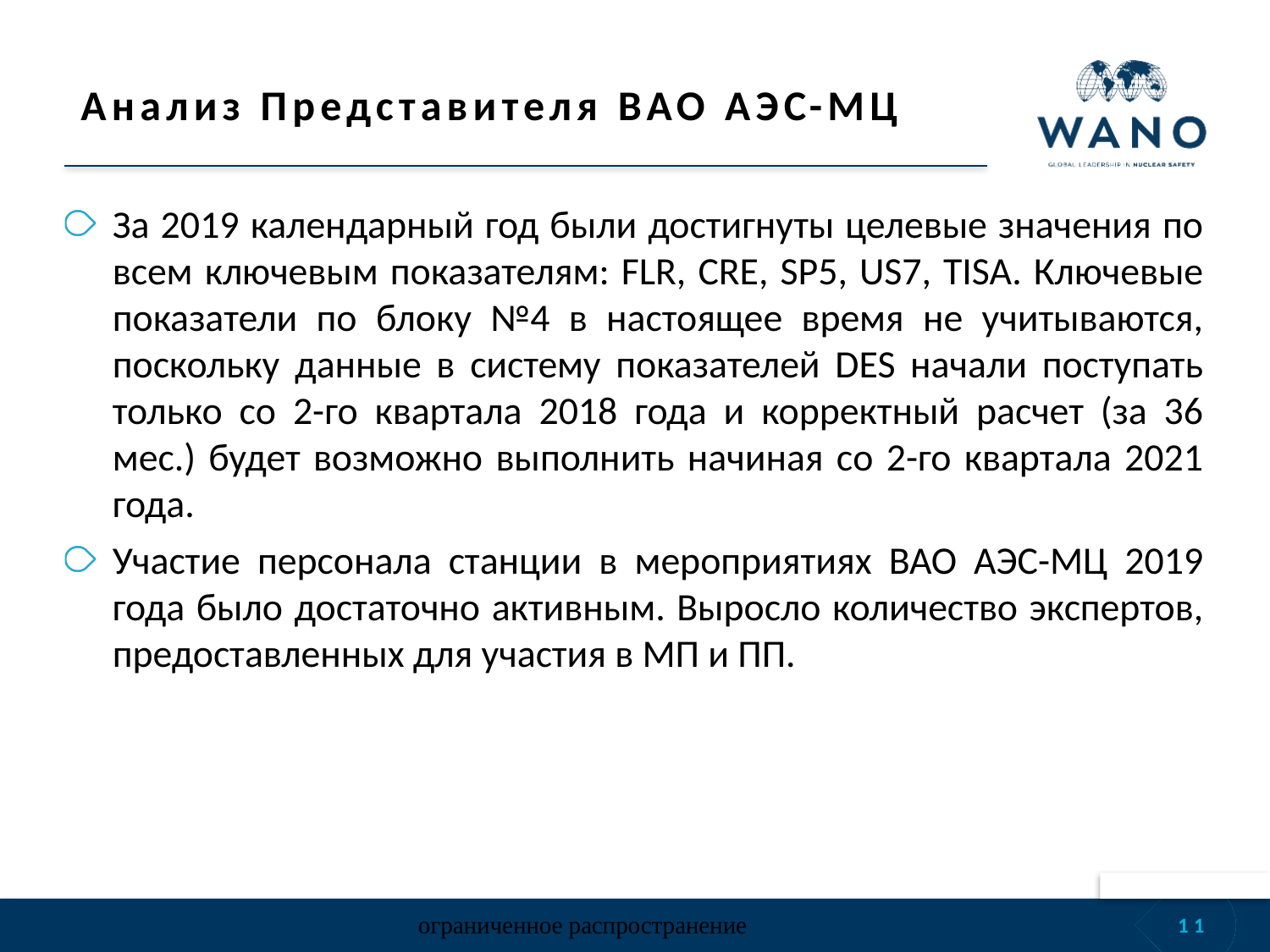

# Анализ Представителя ВАО АЭС-МЦ
За 2019 календарный год были достигнуты целевые значения по всем ключевым показателям: FLR, CRE, SP5, US7, TISA. Ключевые показатели по блоку №4 в настоящее время не учитываются, поскольку данные в систему показателей DES начали поступать только со 2-го квартала 2018 года и корректный расчет (за 36 мес.) будет возможно выполнить начиная со 2-го квартала 2021 года.
Участие персонала станции в мероприятиях ВАО АЭС-МЦ 2019 года было достаточно активным. Выросло количество экспертов, предоставленных для участия в МП и ПП.
11
ограниченное распространение